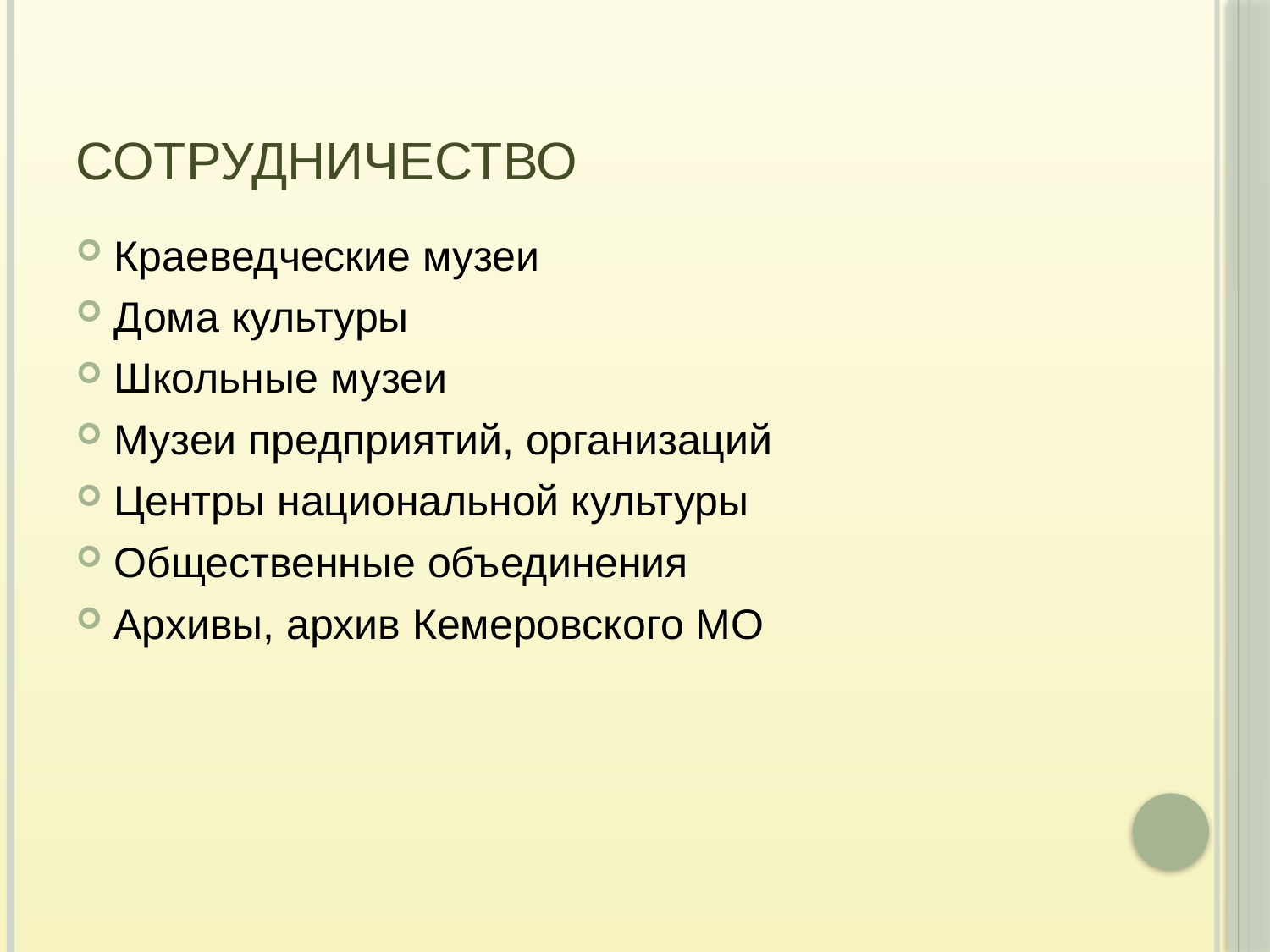

# Сотрудничество
Краеведческие музеи
Дома культуры
Школьные музеи
Музеи предприятий, организаций
Центры национальной культуры
Общественные объединения
Архивы, архив Кемеровского МО